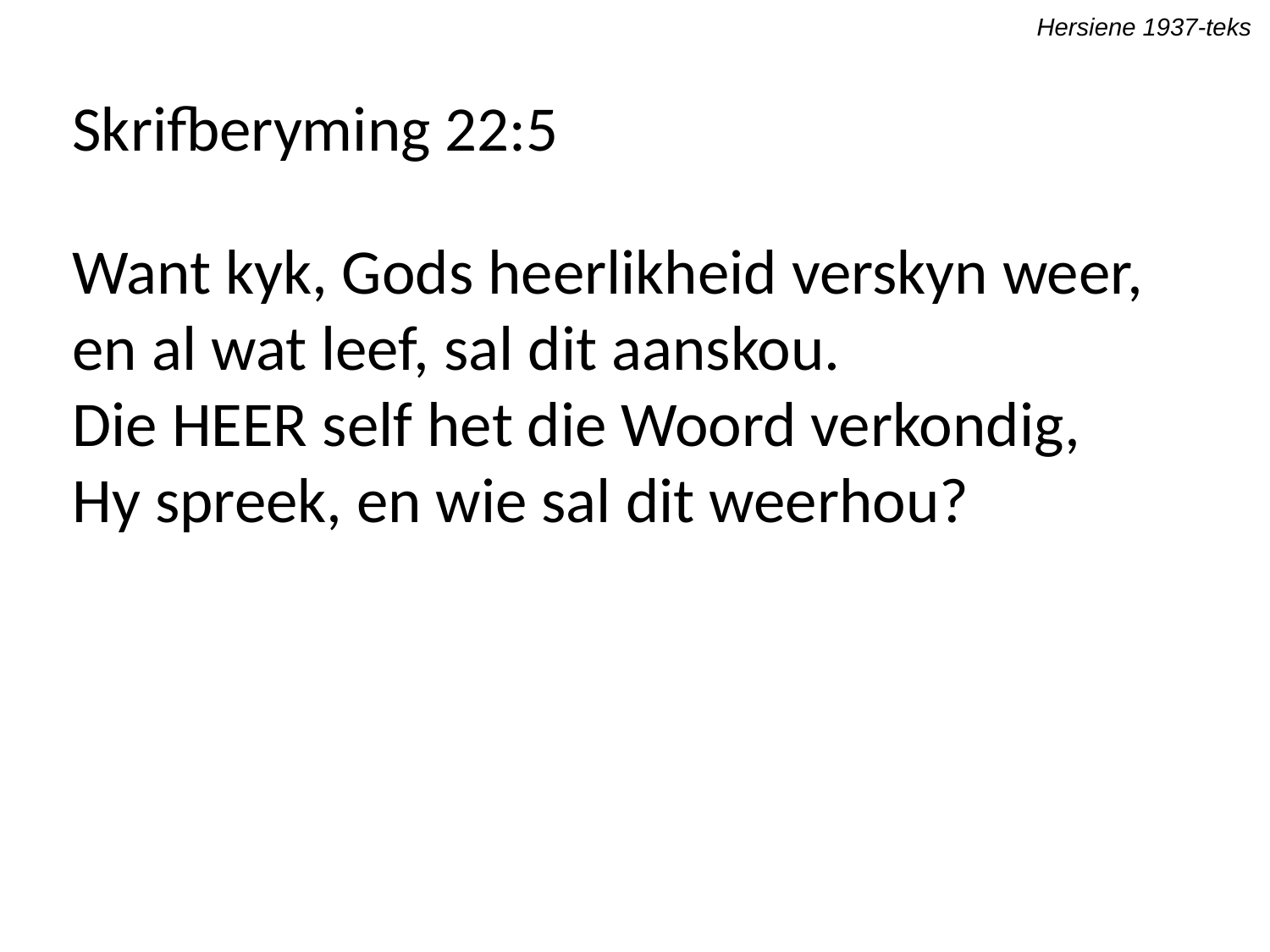

Hersiene 1937-teks
Skrifberyming 22:5

Want kyk, Gods heerlikheid verskyn weer,
en al wat leef, sal dit aanskou.
Die Heer self het die Woord verkondig,
Hy spreek, en wie sal dit weerhou?